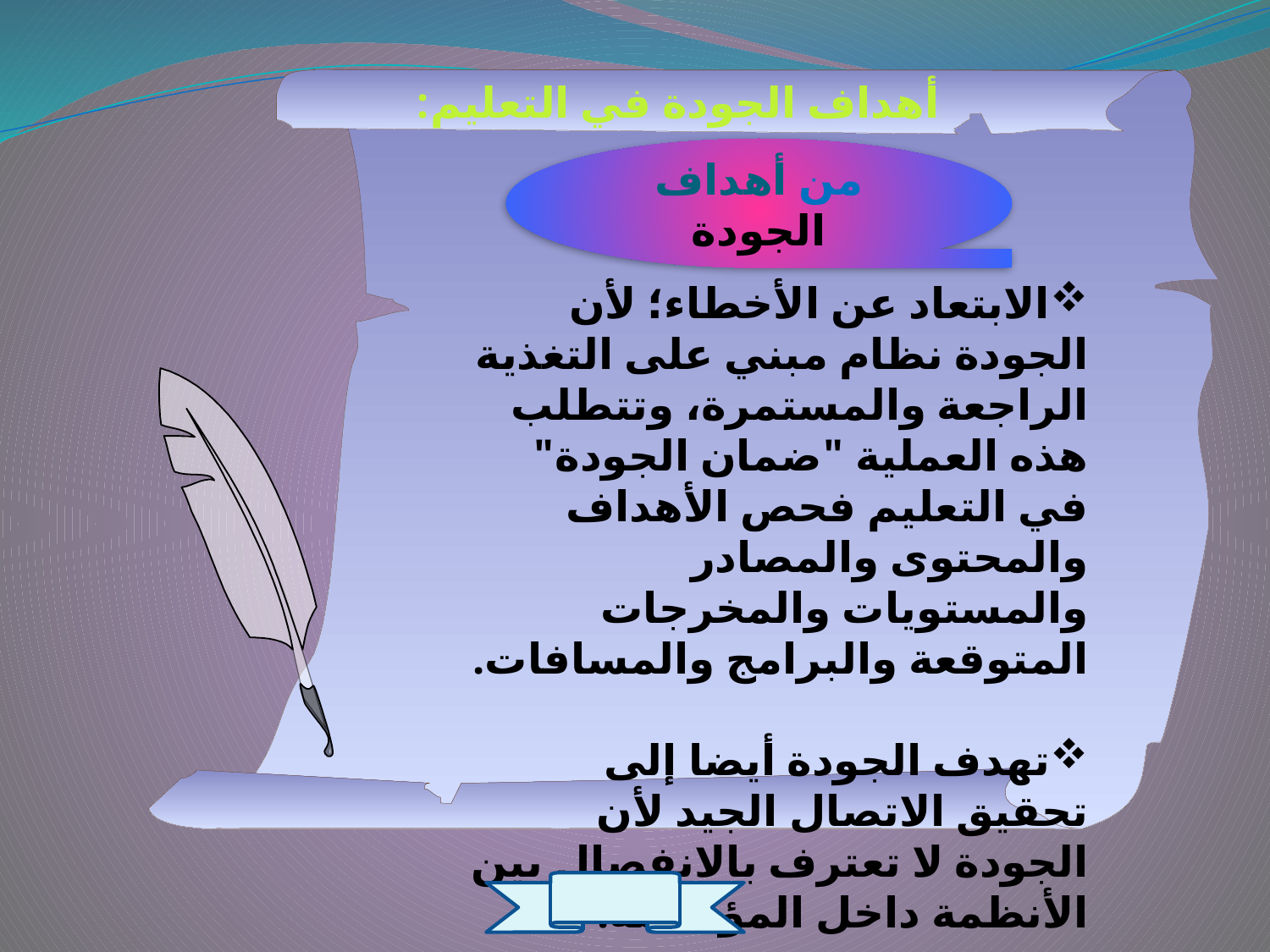

أهداف الجودة في التعليم:

من أهداف الجودة

الابتعاد عن الأخطاء؛ لأن الجودة نظام مبني على التغذية الراجعة والمستمرة، وتتطلب هذه العملية "ضمان الجودة" في التعليم فحص الأهداف والمحتوى والمصادر والمستويات والمخرجات المتوقعة والبرامج والمسافات.

تهدف الجودة أيضا إلى تحقيق الاتصال الجيد لأن الجودة لا تعترف بالانفصال بين الأنظمة داخل المؤسسة.